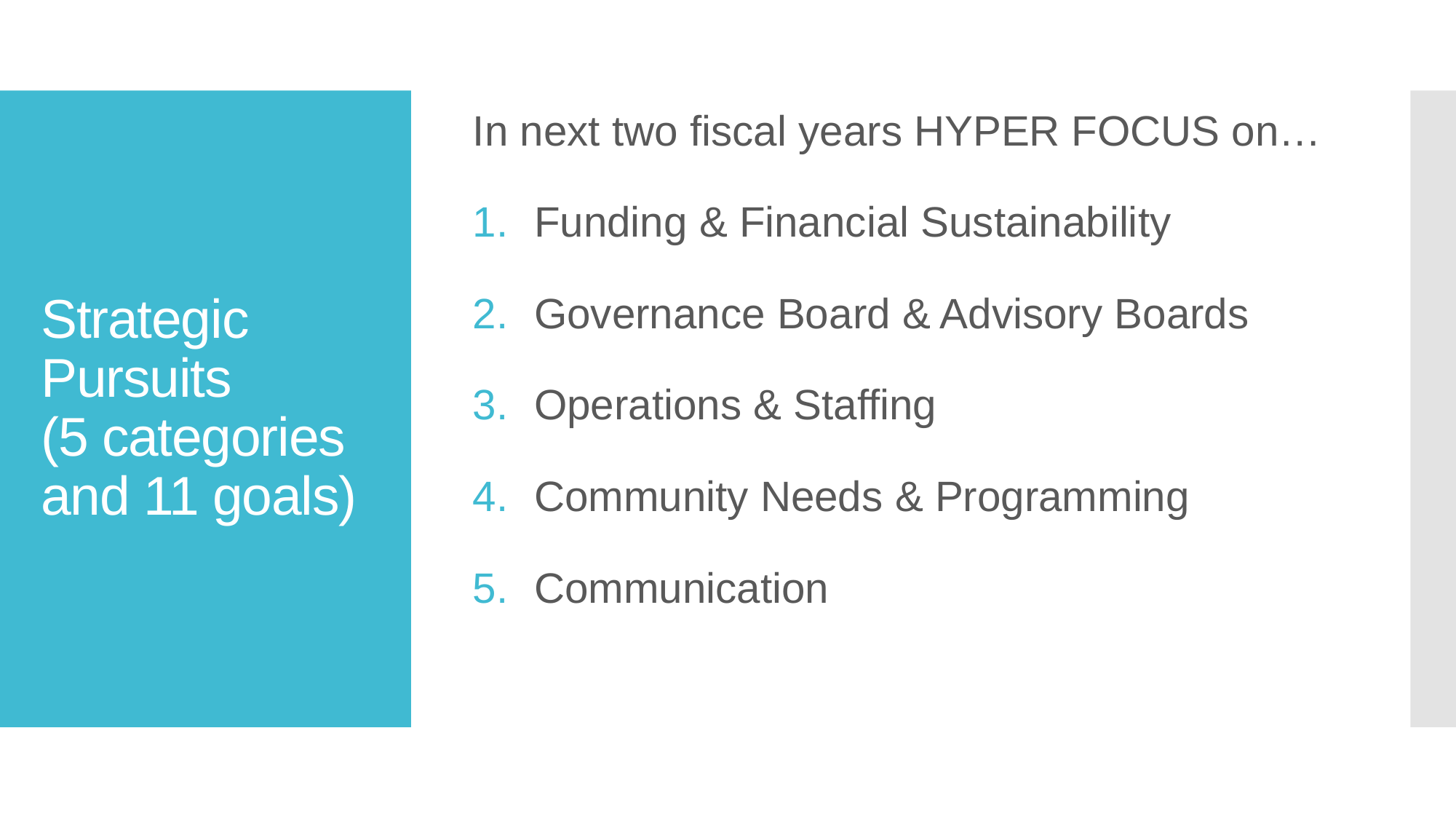

In next two fiscal years HYPER FOCUS on…

Funding & Financial Sustainability

Governance Board & Advisory Boards

Operations & Staffing

Community Needs & Programming

Communication

# Strategic Pursuits (5 categories and 11 goals)